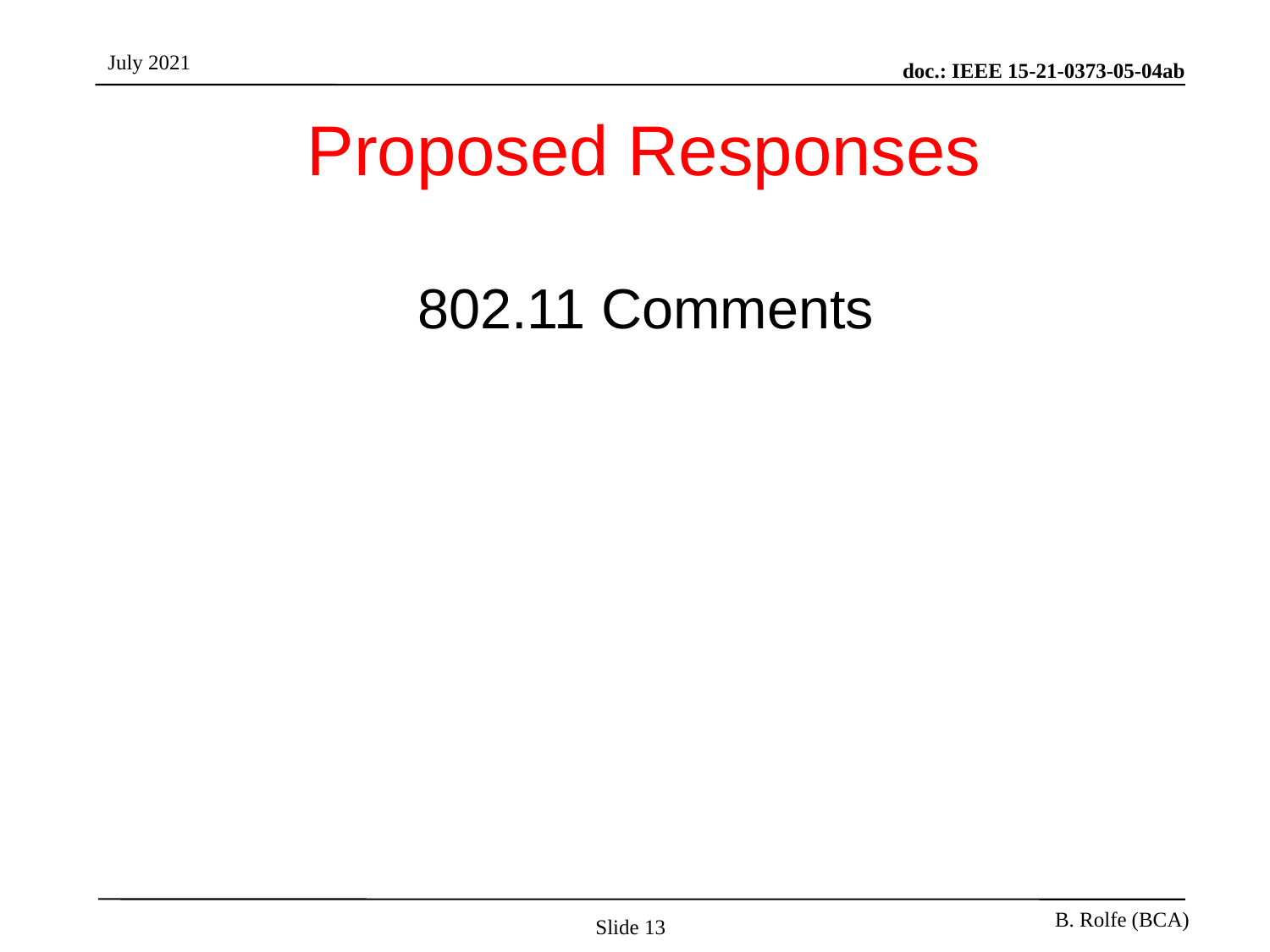

# Proposed Responses
802.11 Comments
Slide 13